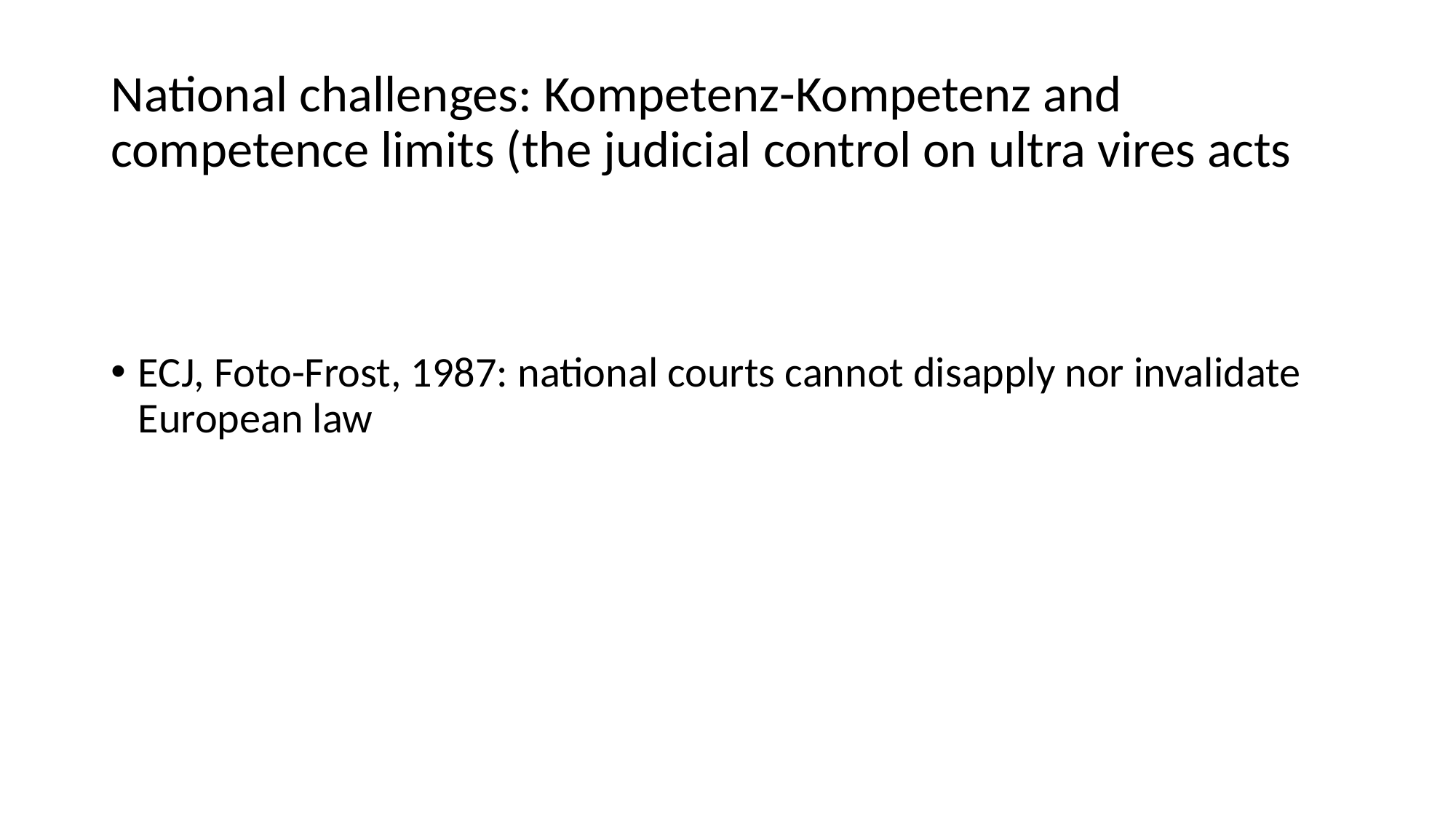

# National challenges: Kompetenz-Kompetenz and competence limits (the judicial control on ultra vires acts

ECJ, Foto-Frost, 1987: national courts cannot disapply nor invalidate European law